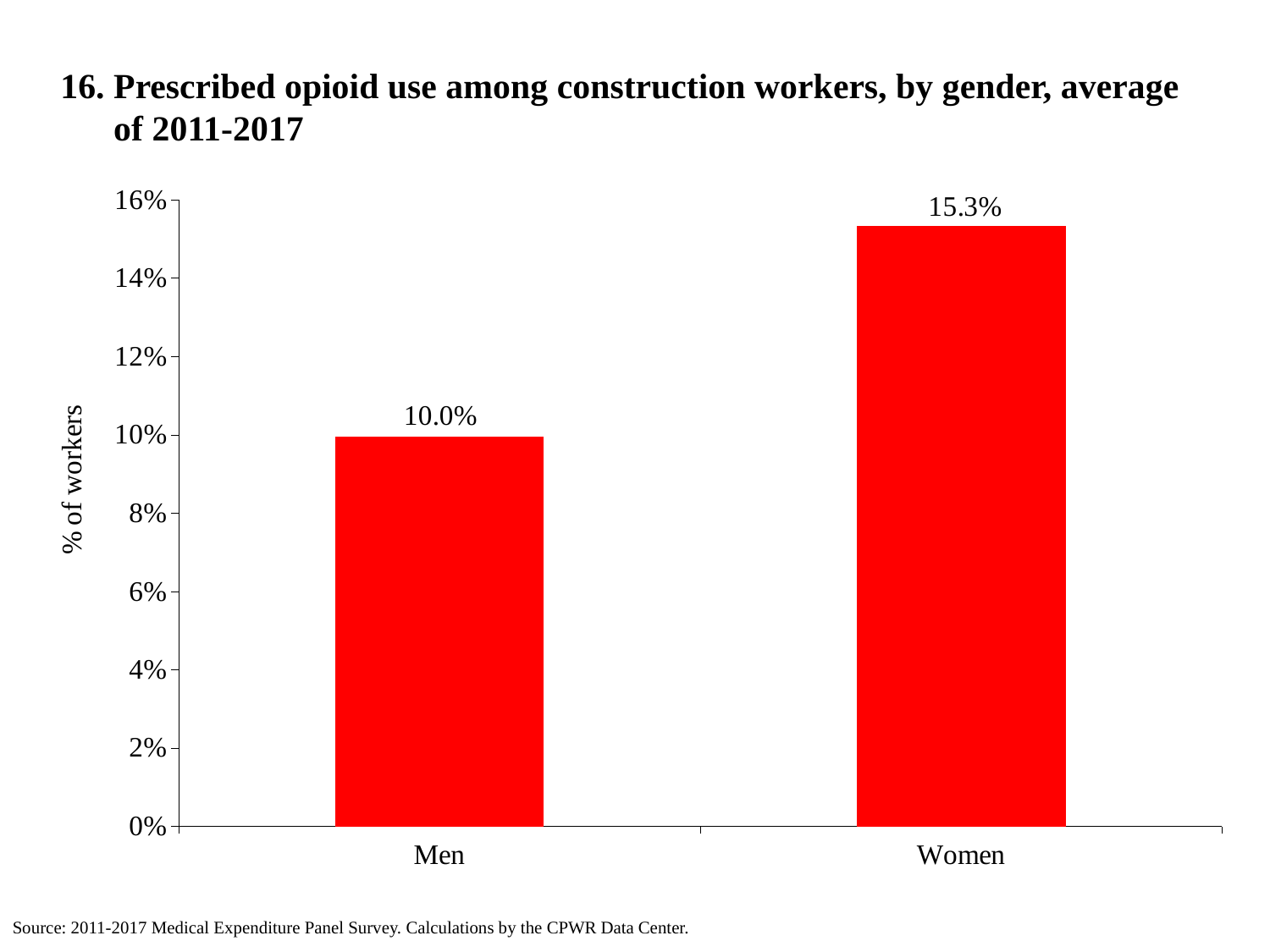

16. Prescribed opioid use among construction workers, by gender, average
      of 2011-2017

### Chart

| Category | Prescription opioid use |
|---|---|
| Men | 0.099506 |
| Women | 0.153331 |
Source: 2011-2017 Medical Expenditure Panel Survey. Calculations by the CPWR Data Center.